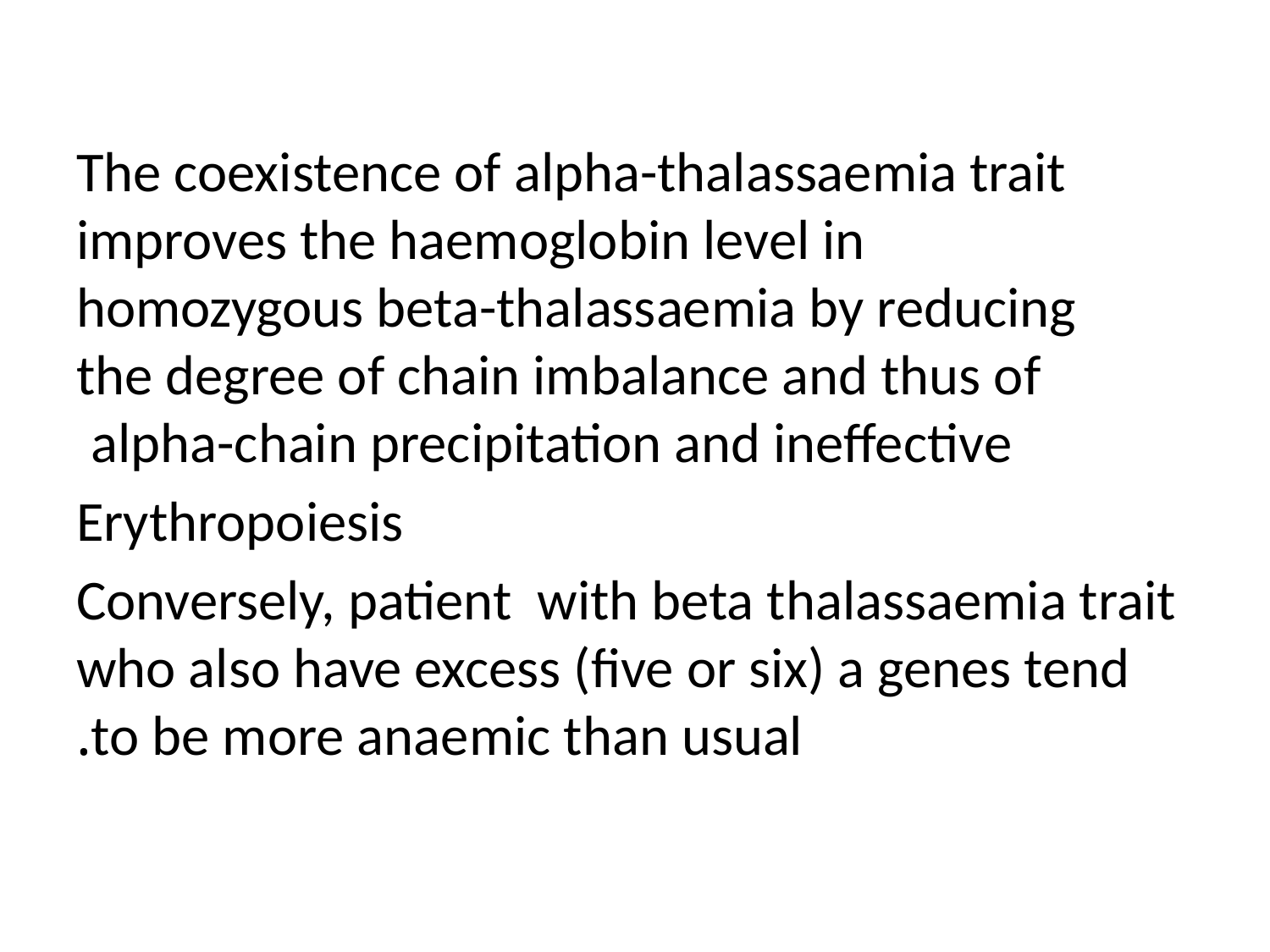

#
The coexistence of alpha-thalassaemia trait improves the haemoglobin level in homozygous beta-thalassaemia by reducing the degree of chain imbalance and thus of alpha-chain precipitation and ineffective
Erythropoiesis
Conversely, patient  with beta thalassaemia trait who also have excess (five or six) a genes tend to be more anaemic than usual.